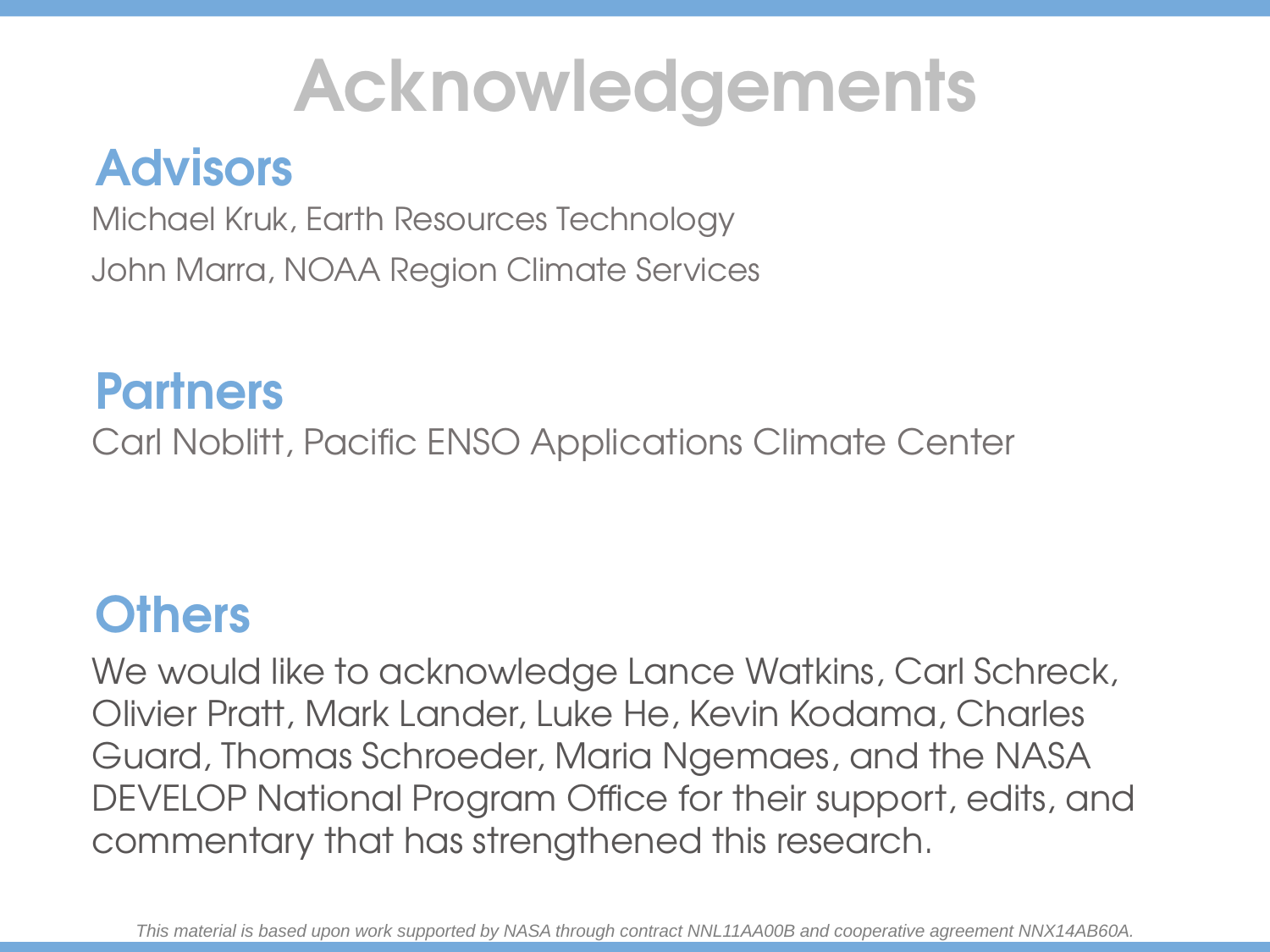

Advisors
Michael Kruk, Earth Resources Technology
John Marra, NOAA Region Climate Services
Partners
Carl Noblitt, Pacific ENSO Applications Climate Center

Others
We would like to acknowledge Lance Watkins, Carl Schreck, Olivier Pratt, Mark Lander, Luke He, Kevin Kodama, Charles Guard, Thomas Schroeder, Maria Ngemaes, and the NASA DEVELOP National Program Office for their support, edits, and commentary that has strengthened this research.